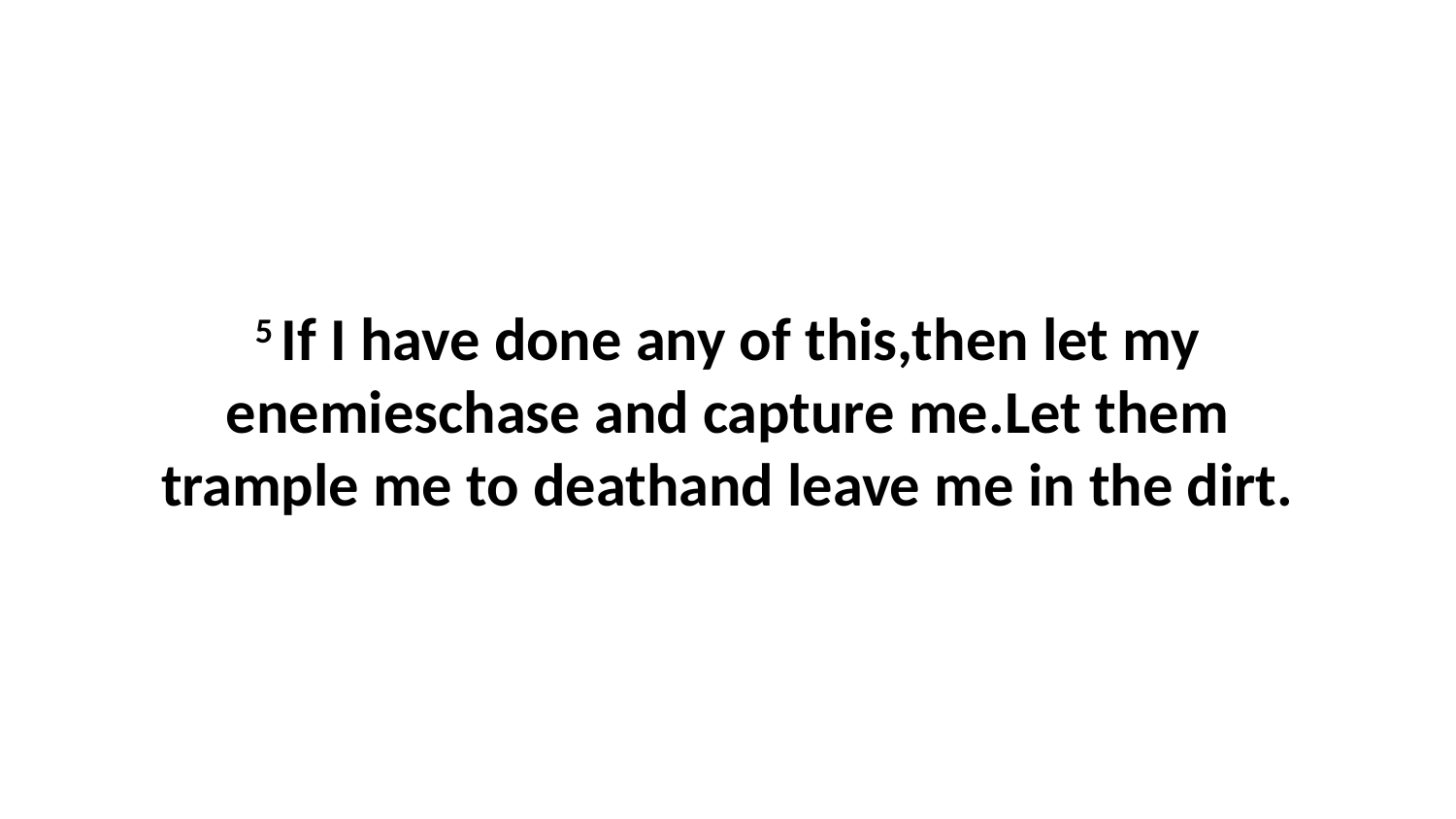

5 If I have done any of this,then let my enemieschase and capture me.Let them trample me to deathand leave me in the dirt.